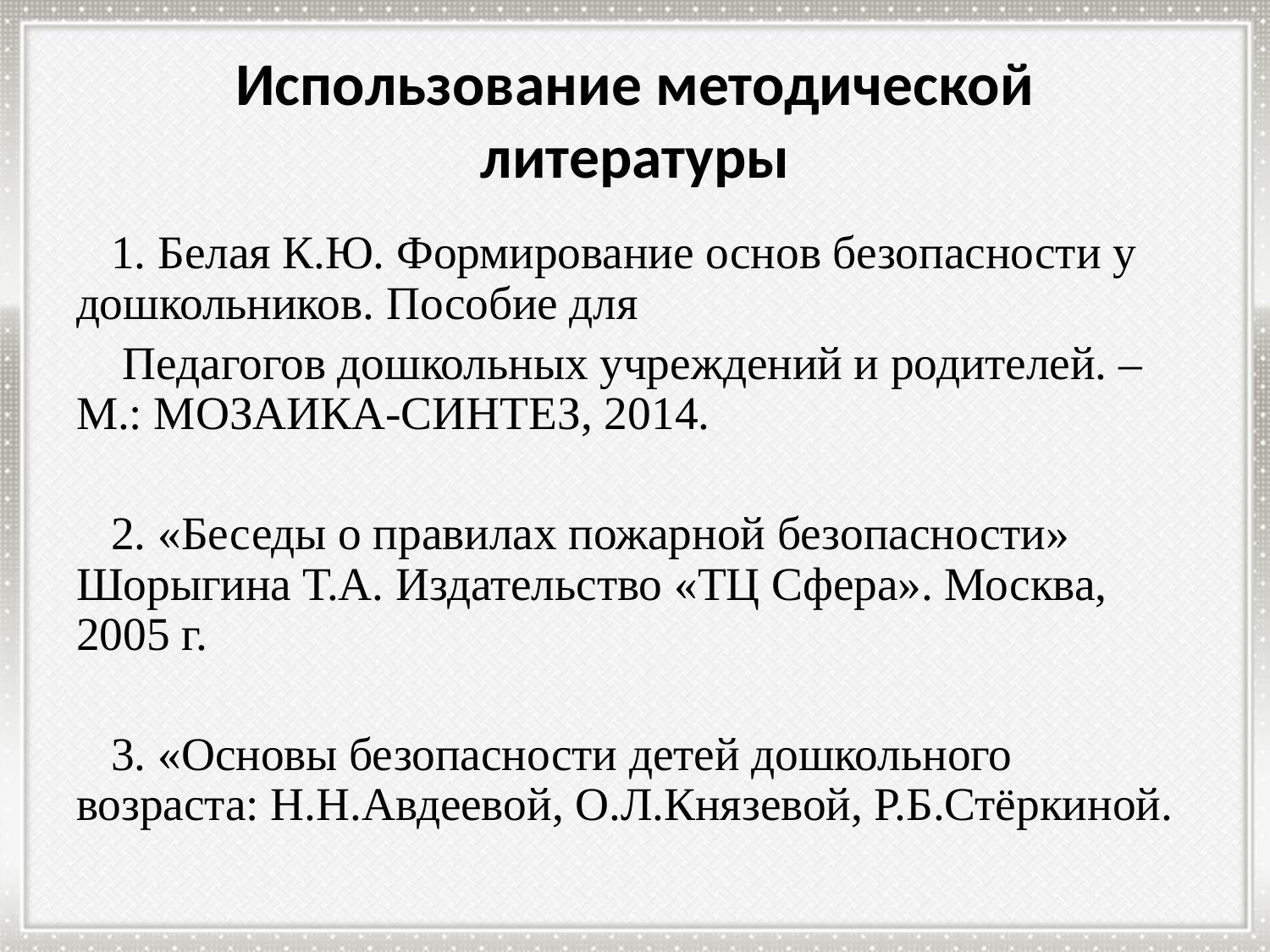

# Использование методической литературы
   1. Белая К.Ю. Формирование основ безопасности у дошкольников. Пособие для
    Педагогов дошкольных учреждений и родителей. – М.: МОЗАИКА-СИНТЕЗ, 2014.

   2. «Беседы о правилах пожарной безопасности» Шорыгина Т.А. Издательство «ТЦ Сфера». Москва, 2005 г.

   3. «Основы безопасности детей дошкольного возраста: Н.Н.Авдеевой, О.Л.Князевой, Р.Б.Стёркиной.